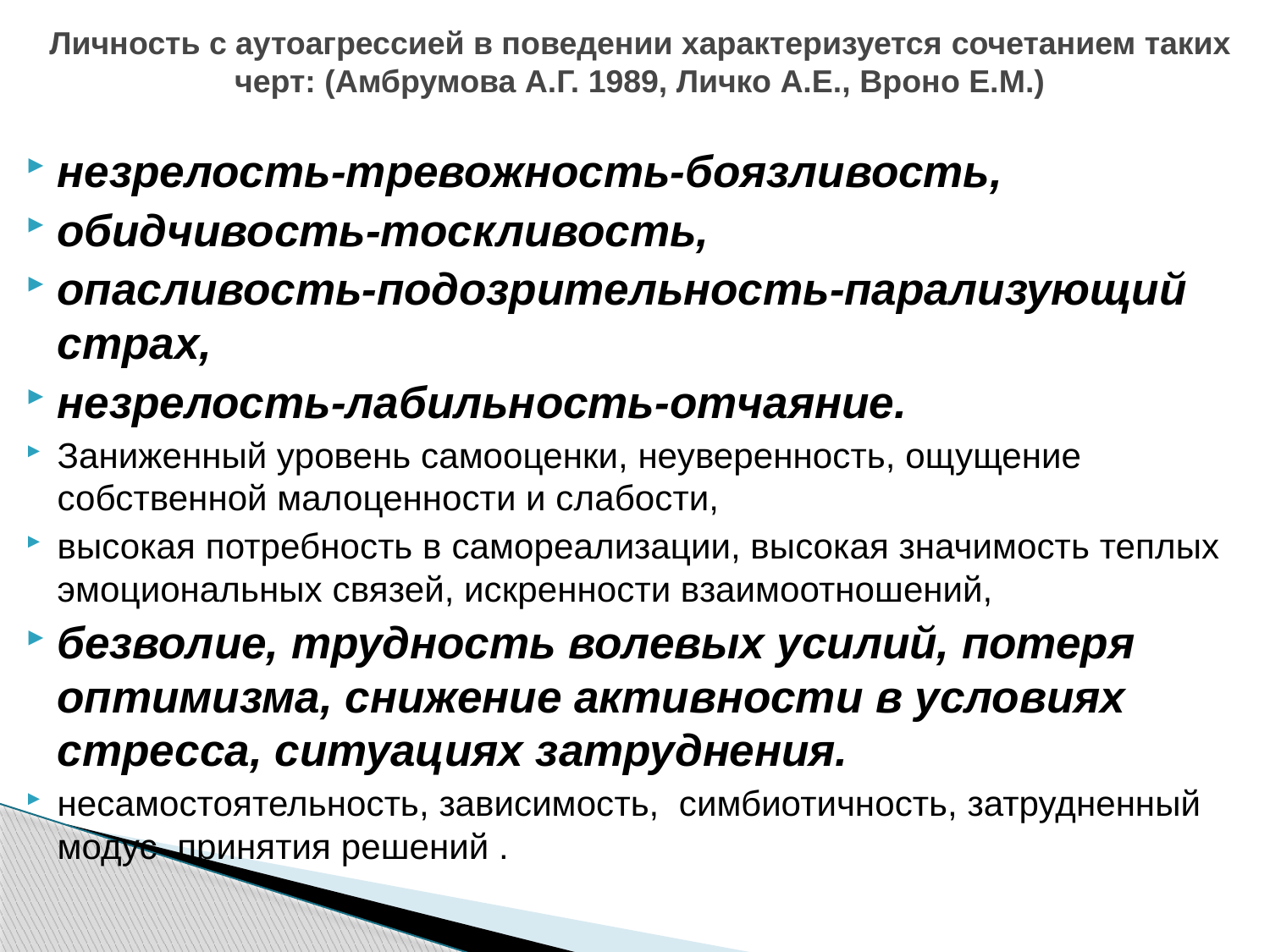

# Личность с аутоагрессией в поведении характеризуется сочетанием таких черт: (Амбрумова А.Г. 1989, Личко А.Е., Вроно Е.М.)
незрелость-тревожность-боязливость,
обидчивость-тоскливость,
опасливость-подозрительность-парализующий страх,
незрелость-лабильность-отчаяние.
Заниженный уровень самооценки, неуверенность, ощущение собственной малоценности и слабости,
высокая потребность в самореализации, высокая значимость теплых эмоциональных связей, искренности взаимоотношений,
безволие, трудность волевых усилий, потеря оптимизма, снижение активности в условиях стресса, ситуациях затруднения.
несамостоятельность, зависимость,  симбиотичность, затрудненный  модус  принятия решений .